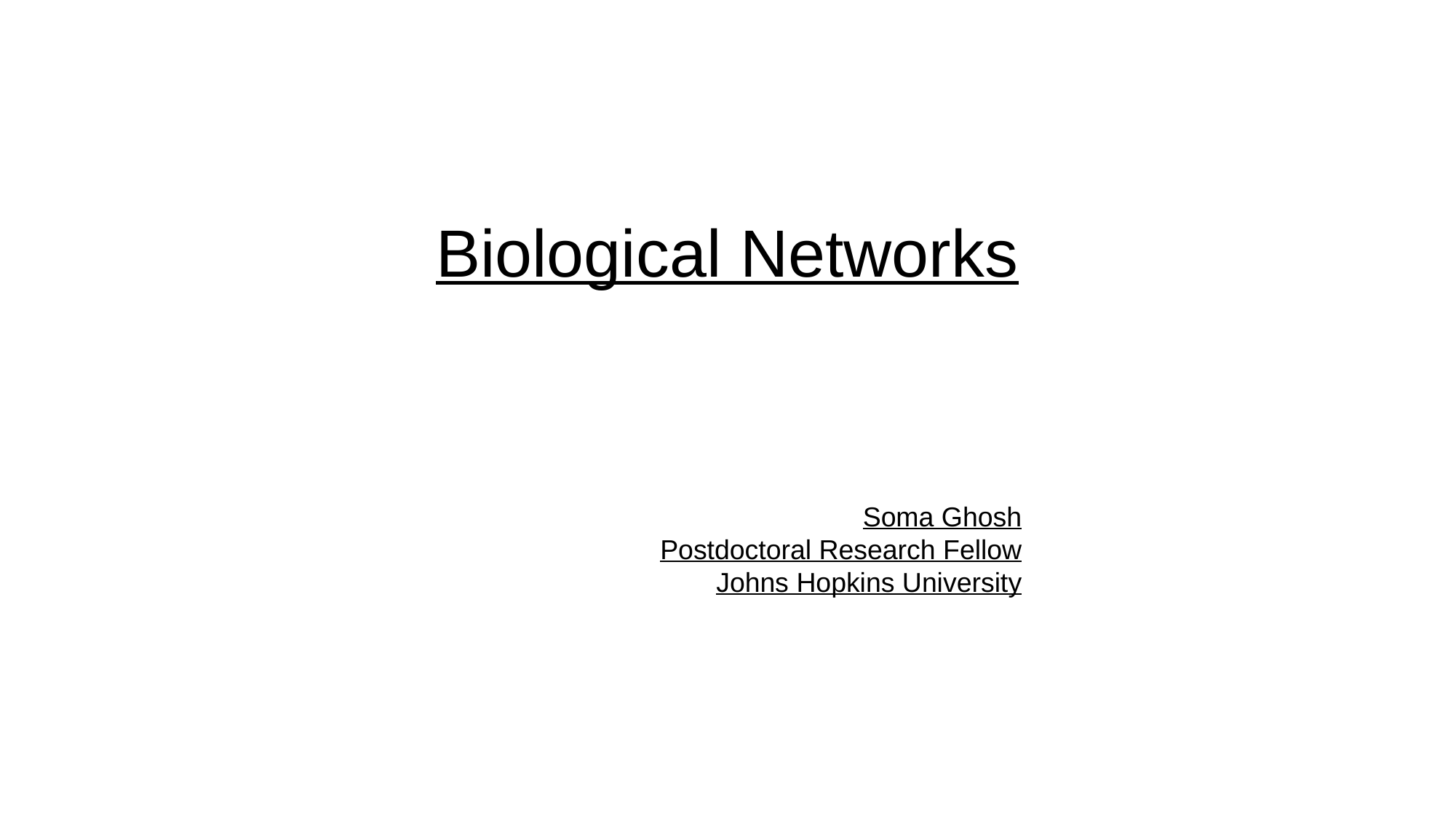

Biological Networks

Soma Ghosh
Postdoctoral Research Fellow
Johns Hopkins University